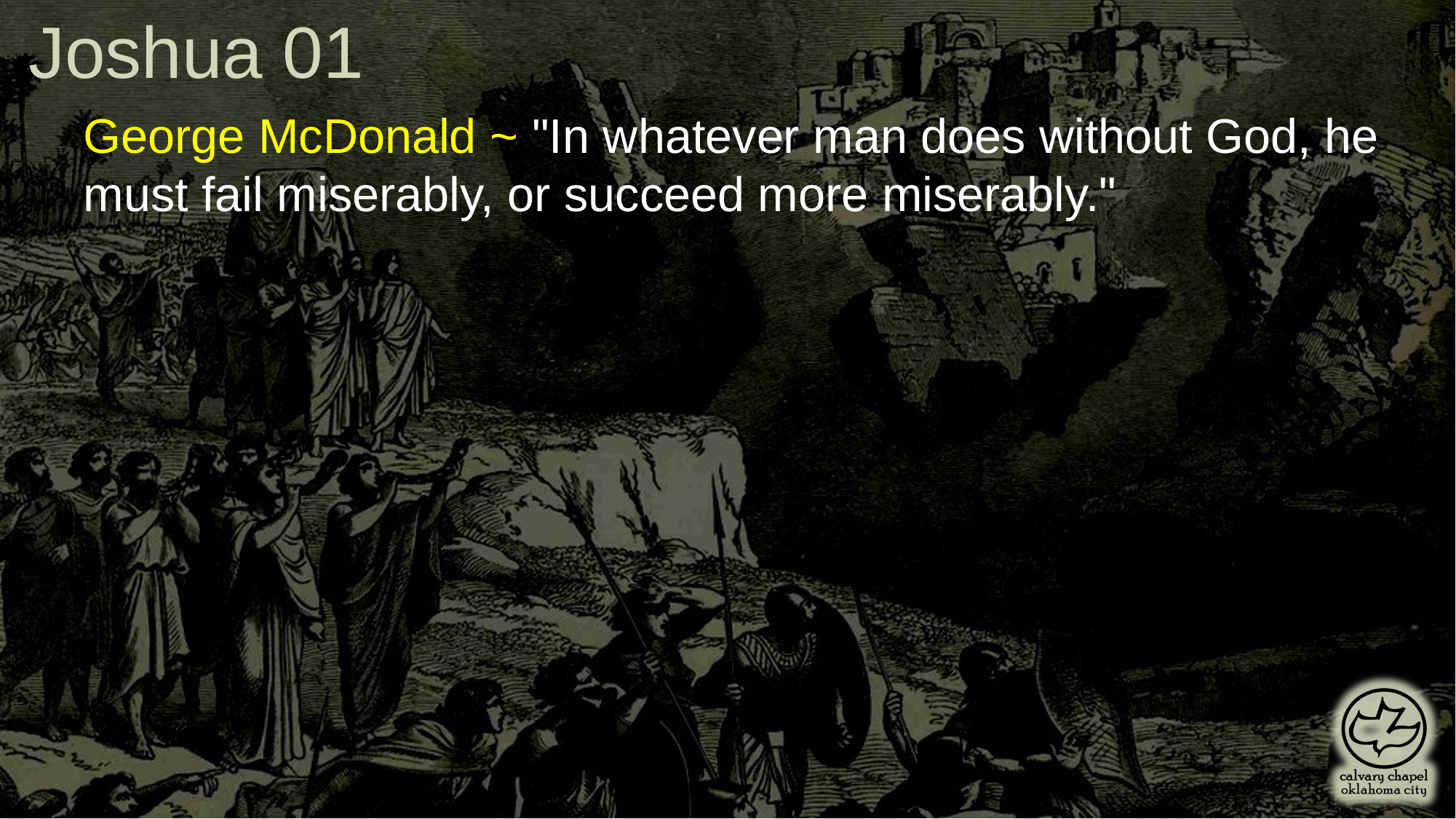

Joshua 01
George McDonald ~ "In whatever man does without God, he must fail miserably, or succeed more miserably."